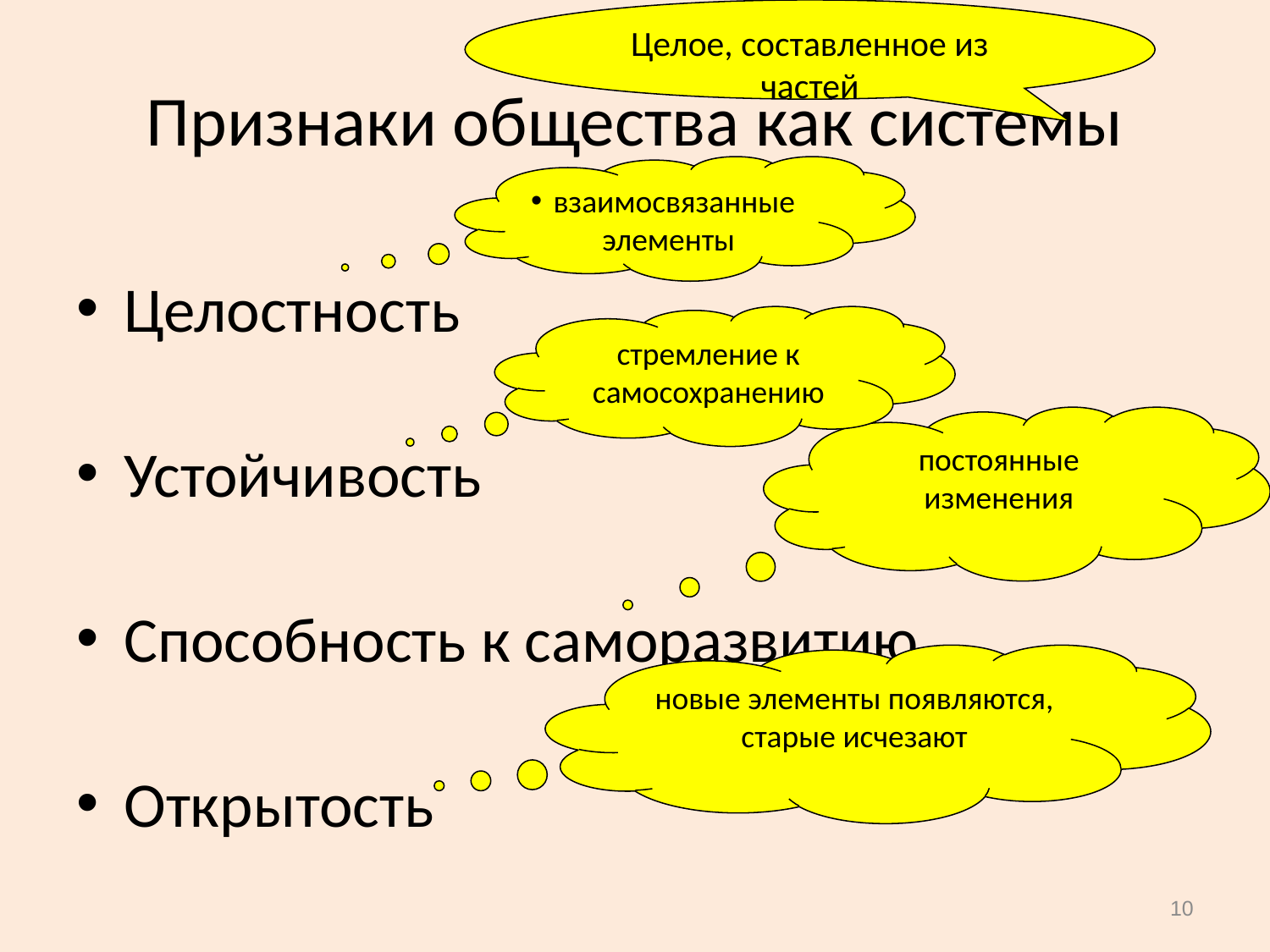

Целое, составленное из частей
# Признаки общества как системы
взаимосвязанные элементы
Целостность
Устойчивость
Способность к саморазвитию
Открытость
стремление к самосохранению
постоянные изменения
новые элементы появляются, старые исчезают
10